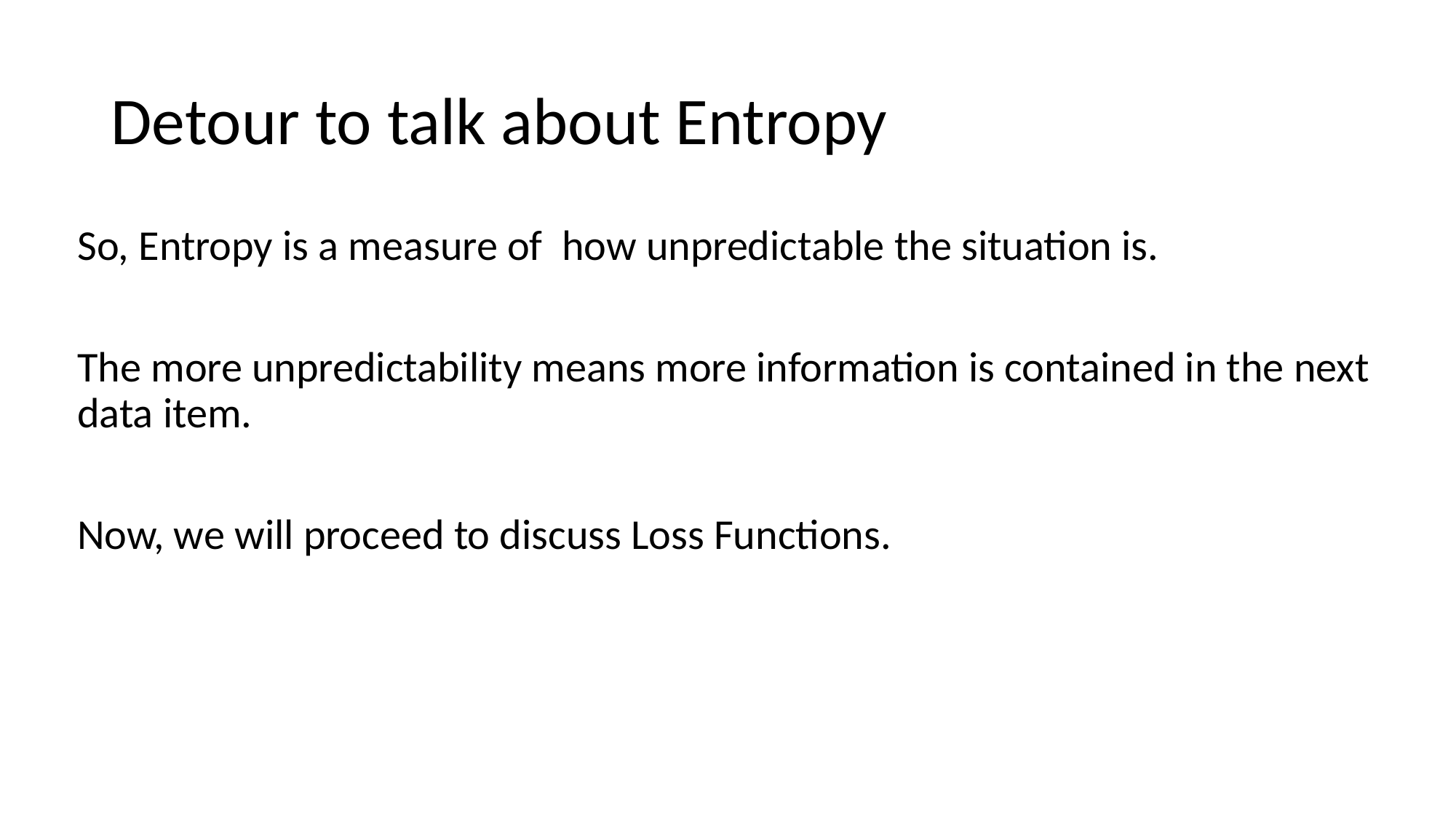

# Detour to talk about Entropy
So, Entropy is a measure of  how unpredictable the situation is.

The more unpredictability means more information is contained in the next data item.

Now, we will proceed to discuss Loss Functions.